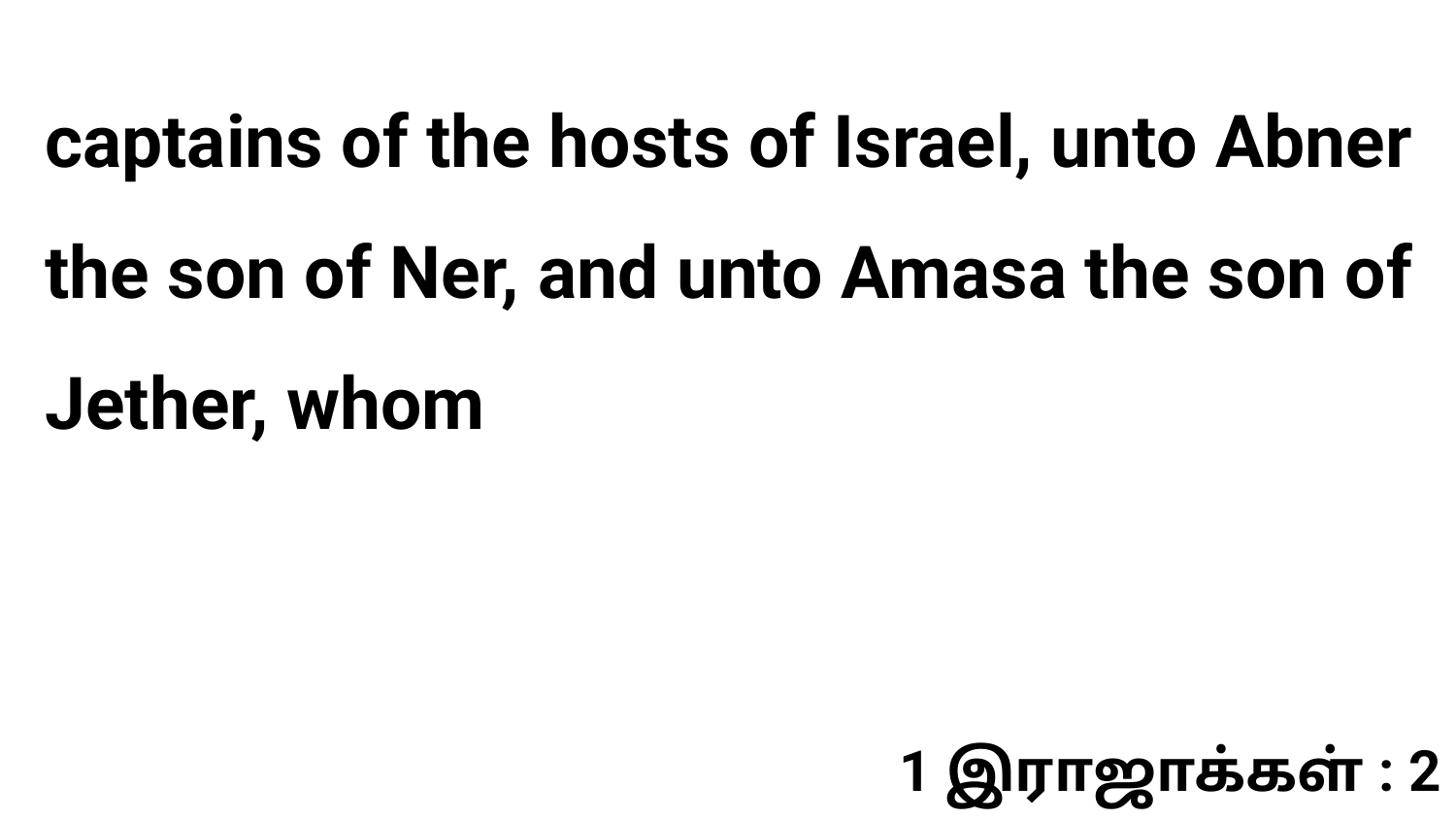

captains of the hosts of Israel, unto Abner the son of Ner, and unto Amasa the son of Jether, whom
1 இராஜாக்கள் : 2